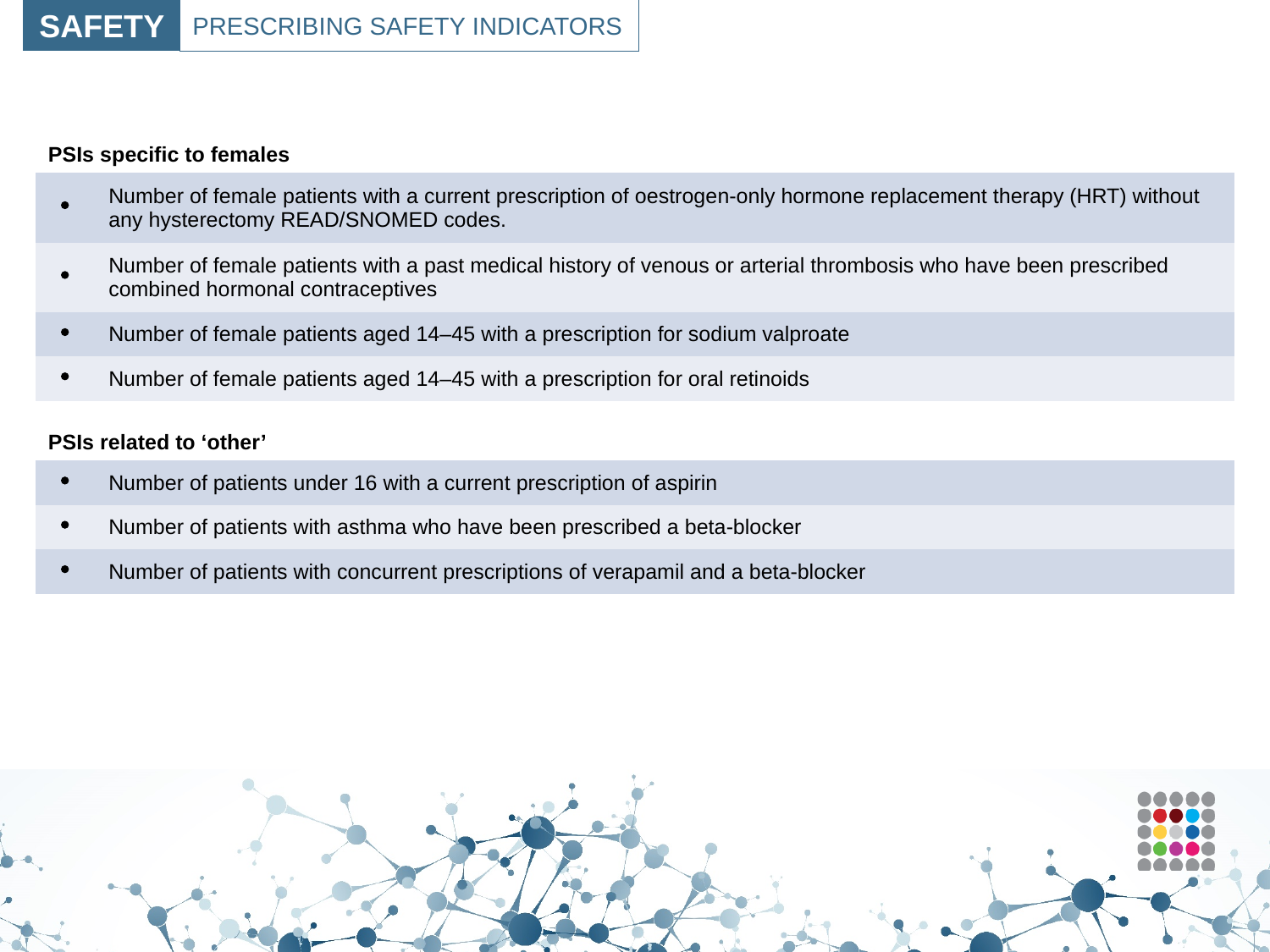

SAFETY
PRESCRIBING SAFETY INDICATORS
PSIs specific to females
| • | Number of female patients with a current prescription of oestrogen-only hormone replacement therapy (HRT) without any hysterectomy READ/SNOMED codes. |
| --- | --- |
| • | Number of female patients with a past medical history of venous or arterial thrombosis who have been prescribed combined hormonal contraceptives |
| • | Number of female patients aged 14–45 with a prescription for sodium valproate |
| • | Number of female patients aged 14–45 with a prescription for oral retinoids |
PSIs related to ‘other’
| • | Number of patients under 16 with a current prescription of aspirin |
| --- | --- |
| • | Number of patients with asthma who have been prescribed a beta-blocker |
| • | Number of patients with concurrent prescriptions of verapamil and a beta-blocker |